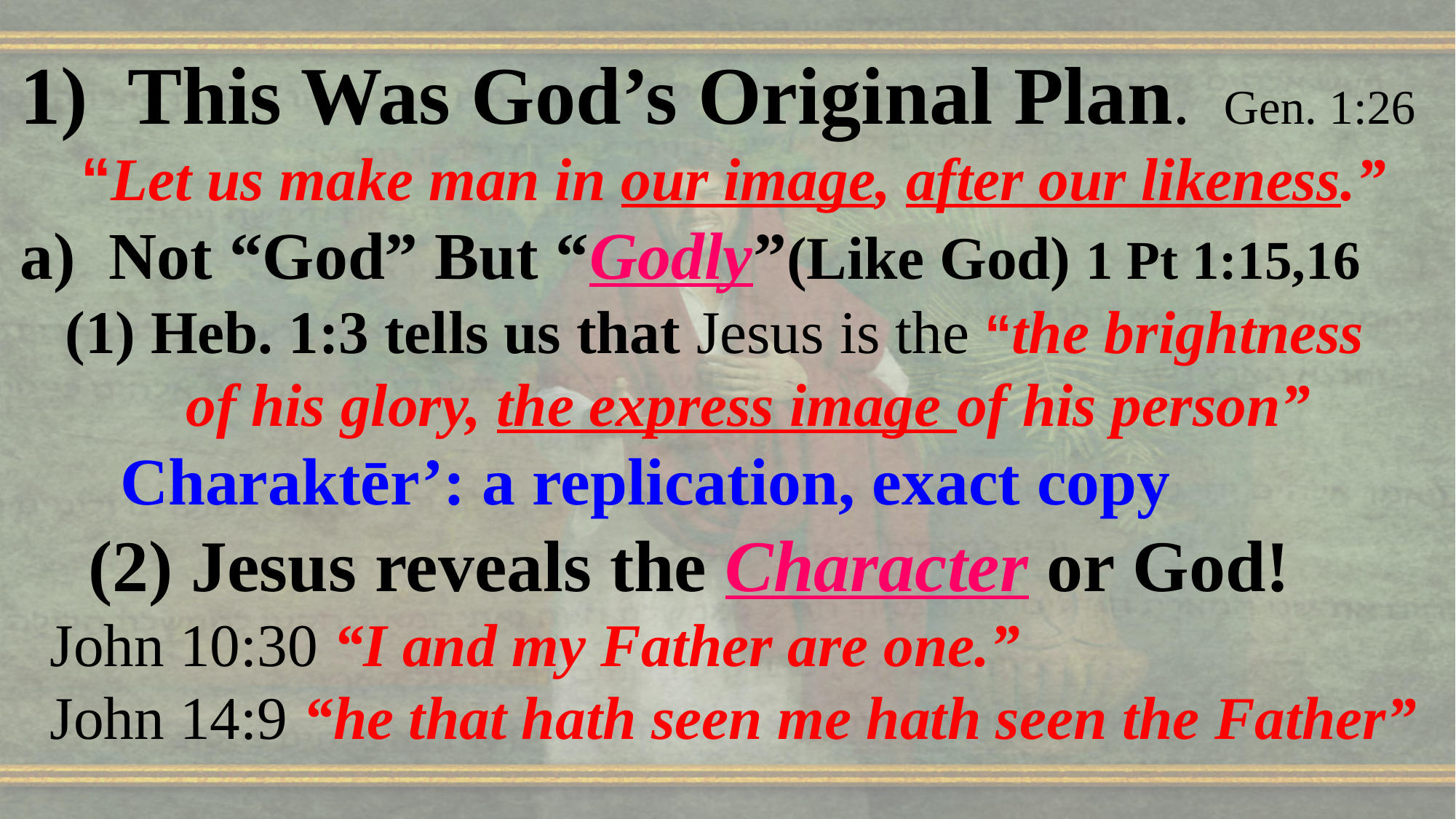

1)  This Was God’s Original Plan.  Gen. 1:26
     “Let us make man in our image, after our likeness.”
a)  Not “God” But “Godly”(Like God) 1 Pt 1:15,16
   (1) Heb. 1:3 tells us that Jesus is the “the brightness
           of his glory, the express image of his person”
   Charaktēr’: a replication, exact copy
 (2) Jesus reveals the Character or God!
  John 10:30 “I and my Father are one.”
  John 14:9 “he that hath seen me hath seen the Father”